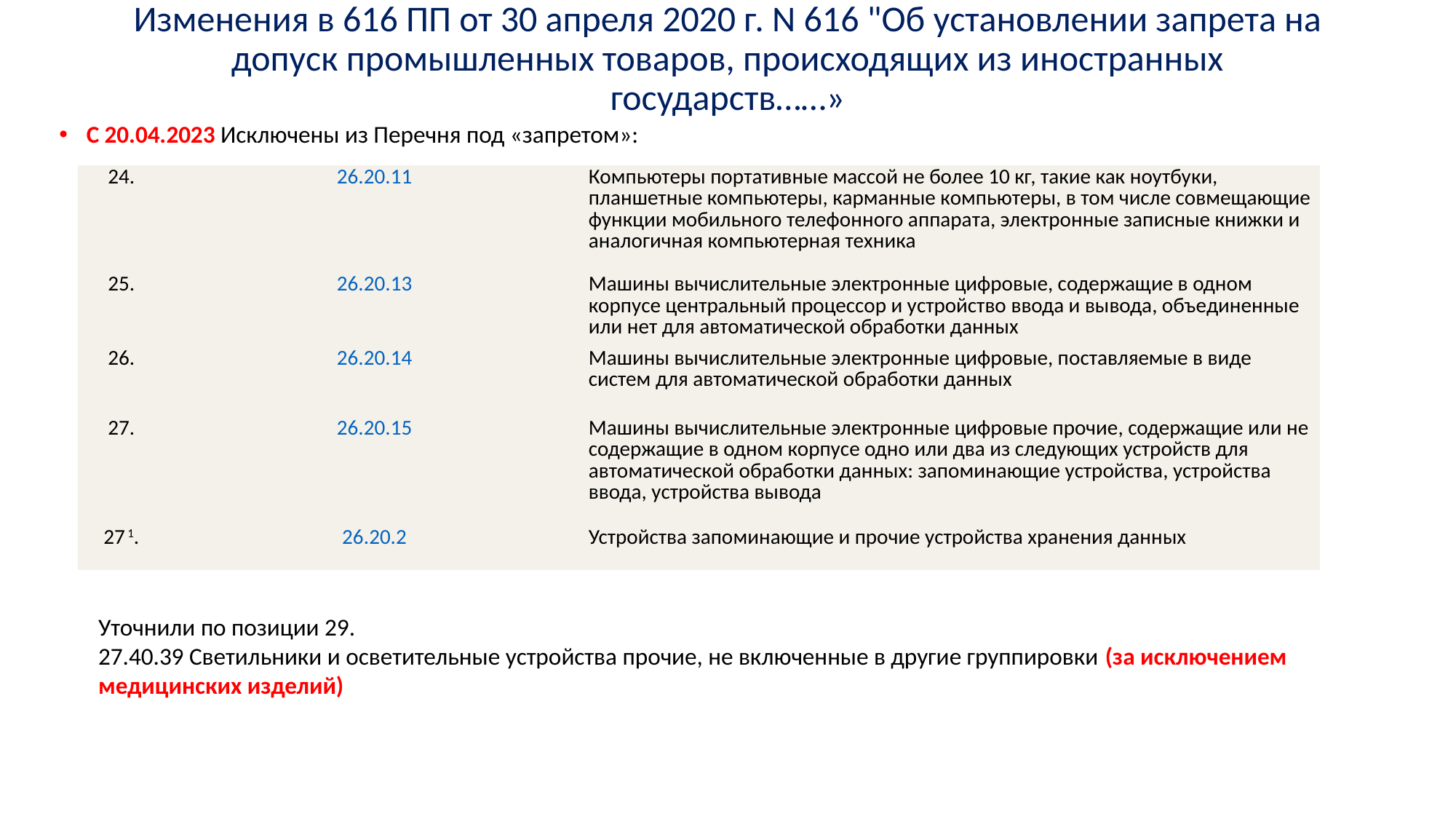

# Изменения в 616 ПП от 30 апреля 2020 г. N 616 "Об установлении запрета на допуск промышленных товаров, происходящих из иностранных государств……»
С 20.04.2023 Исключены из Перечня под «запретом»:

| 24. | 26.20.11 | Компьютеры портативные массой не более 10 кг, такие как ноутбуки, планшетные компьютеры, карманные компьютеры, в том числе совмещающие функции мобильного телефонного аппарата, электронные записные книжки и аналогичная компьютерная техника |
| --- | --- | --- |
| 25. | 26.20.13 | Машины вычислительные электронные цифровые, содержащие в одном корпусе центральный процессор и устройство ввода и вывода, объединенные или нет для автоматической обработки данных |
| 26. | 26.20.14 | Машины вычислительные электронные цифровые, поставляемые в виде систем для автоматической обработки данных |
| 27. | 26.20.15 | Машины вычислительные электронные цифровые прочие, содержащие или не содержащие в одном корпусе одно или два из следующих устройств для автоматической обработки данных: запоминающие устройства, устройства ввода, устройства вывода |
| 27 1. | 26.20.2 | Устройства запоминающие и прочие устройства хранения данных |
Уточнили по позиции 29.
27.40.39 Светильники и осветительные устройства прочие, не включенные в другие группировки (за исключением медицинских изделий)